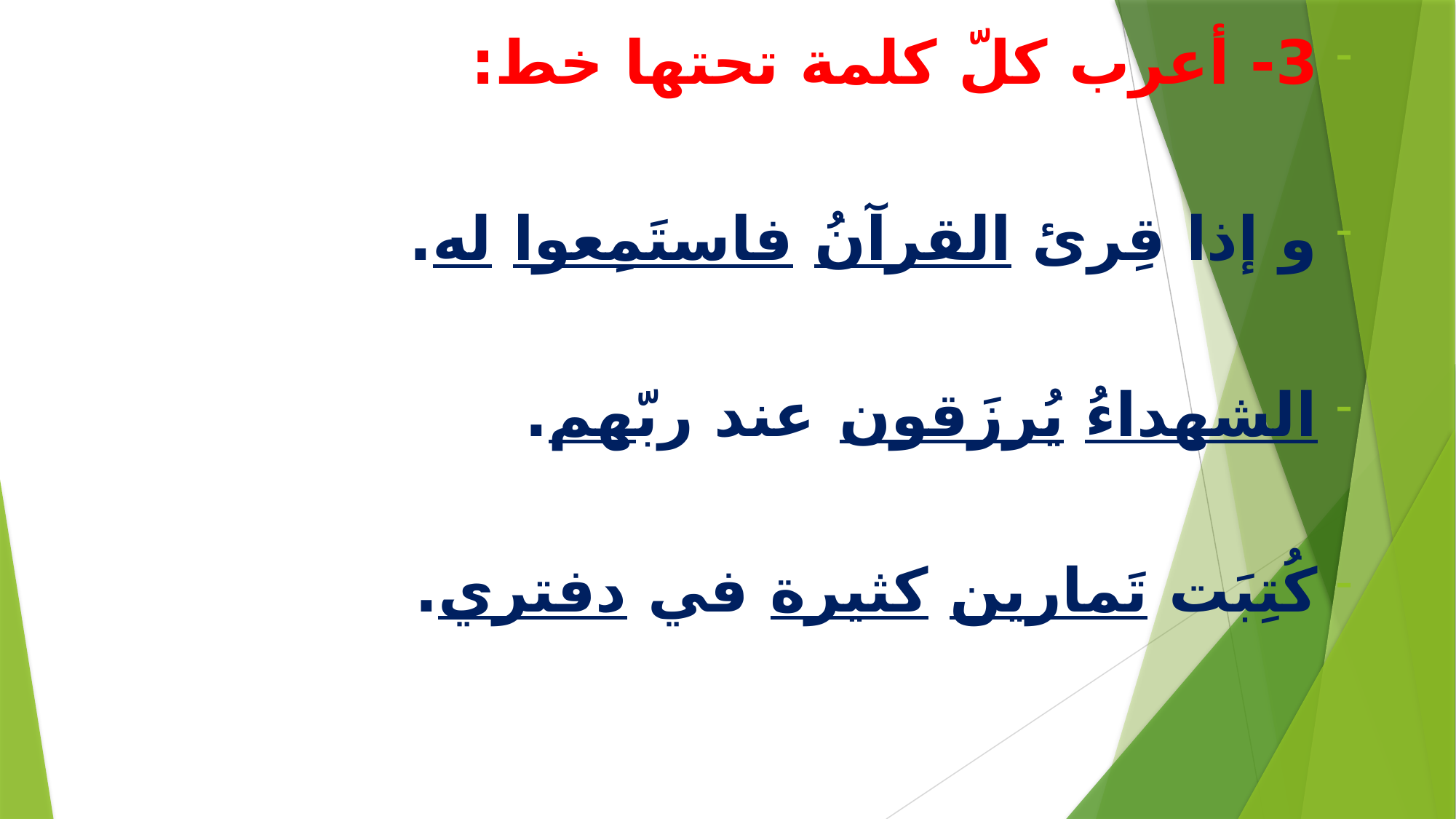

3- أعرب کلّ کلمة تحتها خط:

و إذا قِرئ القرآنُ فاستَمِعوا له.

الشهداءُ یُرزَقون عند ربّهم.

کُتِبَت تَمارین کثیرة في دفتري.
#